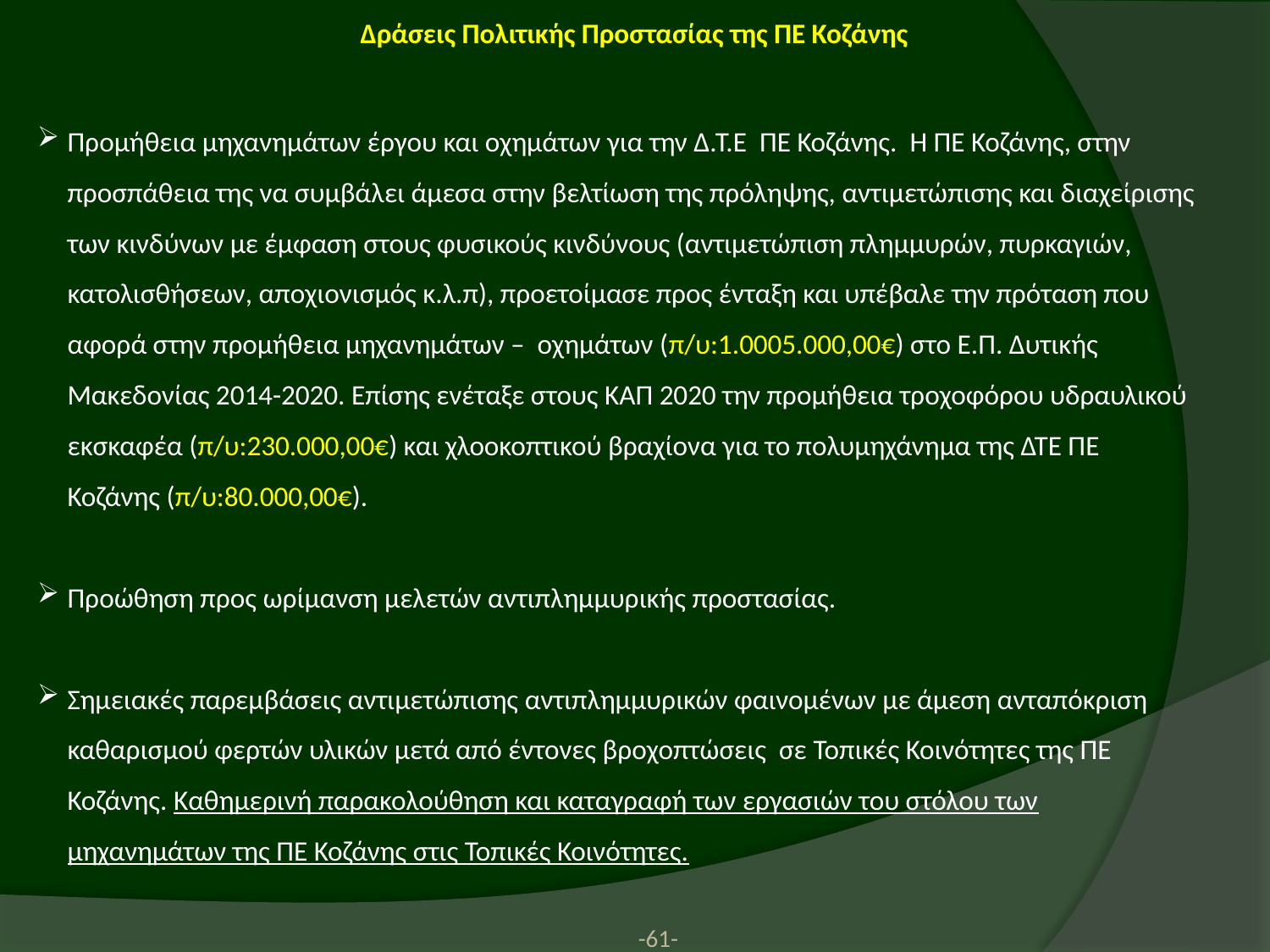

Δράσεις Πολιτικής Προστασίας της ΠΕ Κοζάνης

Προμήθεια μηχανημάτων έργου και οχημάτων για την Δ.Τ.Ε  ΠΕ Κοζάνης.  Η ΠΕ Κοζάνης, στην προσπάθεια της να συμβάλει άμεσα στην βελτίωση της πρόληψης, αντιμετώπισης και διαχείρισης των κινδύνων με έμφαση στους φυσικούς κινδύνους (αντιμετώπιση πλημμυρών, πυρκαγιών, κατολισθήσεων, αποχιονισμός κ.λ.π), προετοίμασε προς ένταξη και υπέβαλε την πρόταση που αφορά στην προμήθεια μηχανημάτων –  οχημάτων (π/υ:1.0005.000,00€) στο Ε.Π. Δυτικής Μακεδονίας 2014-2020. Επίσης ενέταξε στους ΚΑΠ 2020 την προμήθεια τροχοφόρου υδραυλικού εκσκαφέα (π/υ:230.000,00€) και χλοοκοπτικού βραχίονα για το πολυμηχάνημα της ΔΤΕ ΠΕ Κοζάνης (π/υ:80.000,00€).

Προώθηση προς ωρίμανση μελετών αντιπλημμυρικής προστασίας.

Σημειακές παρεμβάσεις αντιμετώπισης αντιπλημμυρικών φαινομένων με άμεση ανταπόκριση καθαρισμού φερτών υλικών μετά από έντονες βροχοπτώσεις  σε Τοπικές Κοινότητες της ΠΕ Κοζάνης. Καθημερινή παρακολούθηση και καταγραφή των εργασιών του στόλου των μηχανημάτων της ΠΕ Κοζάνης στις Τοπικές Κοινότητες.

-61-